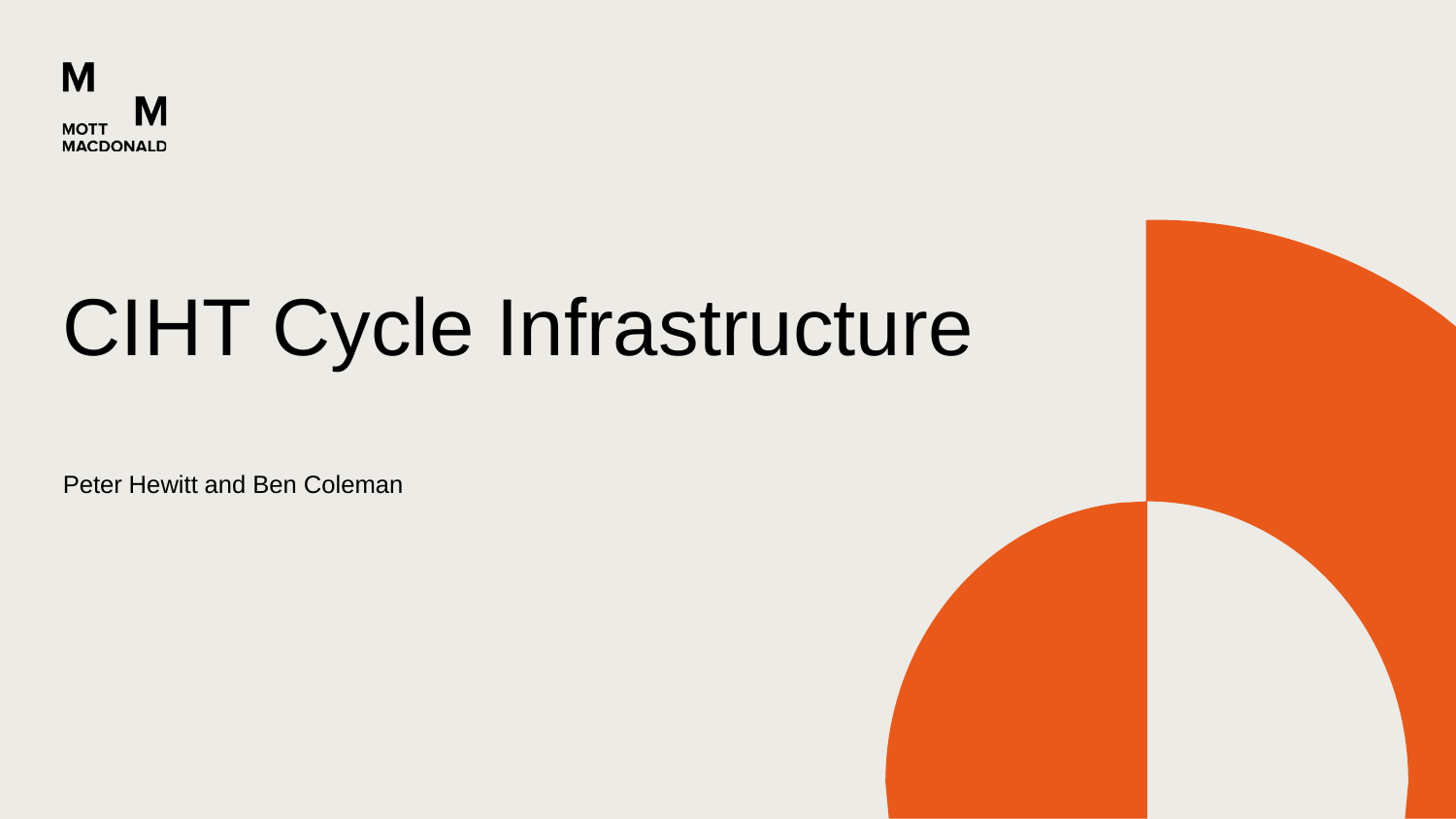

# CIHT Cycle Infrastructure

Peter Hewitt and Ben Coleman